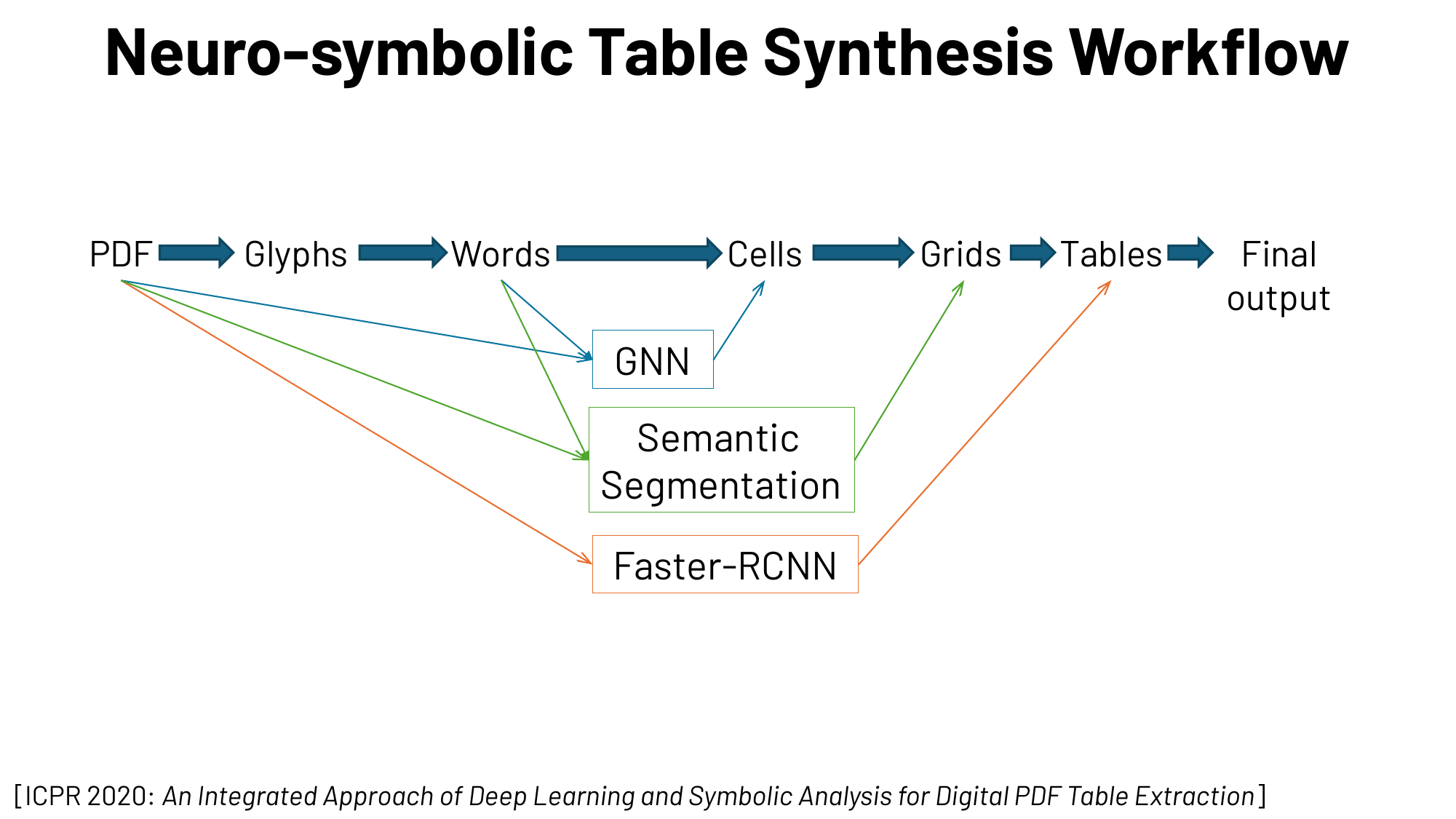

Neuro-symbolic Table Synthesis Workflow
Glyphs
Final output
Words
Cells
Grids
Tables
PDF

GNN
Semantic
Segmentation
Faster-RCNN
[ICPR 2020: An Integrated Approach of Deep Learning and Symbolic Analysis for Digital PDF Table Extraction]